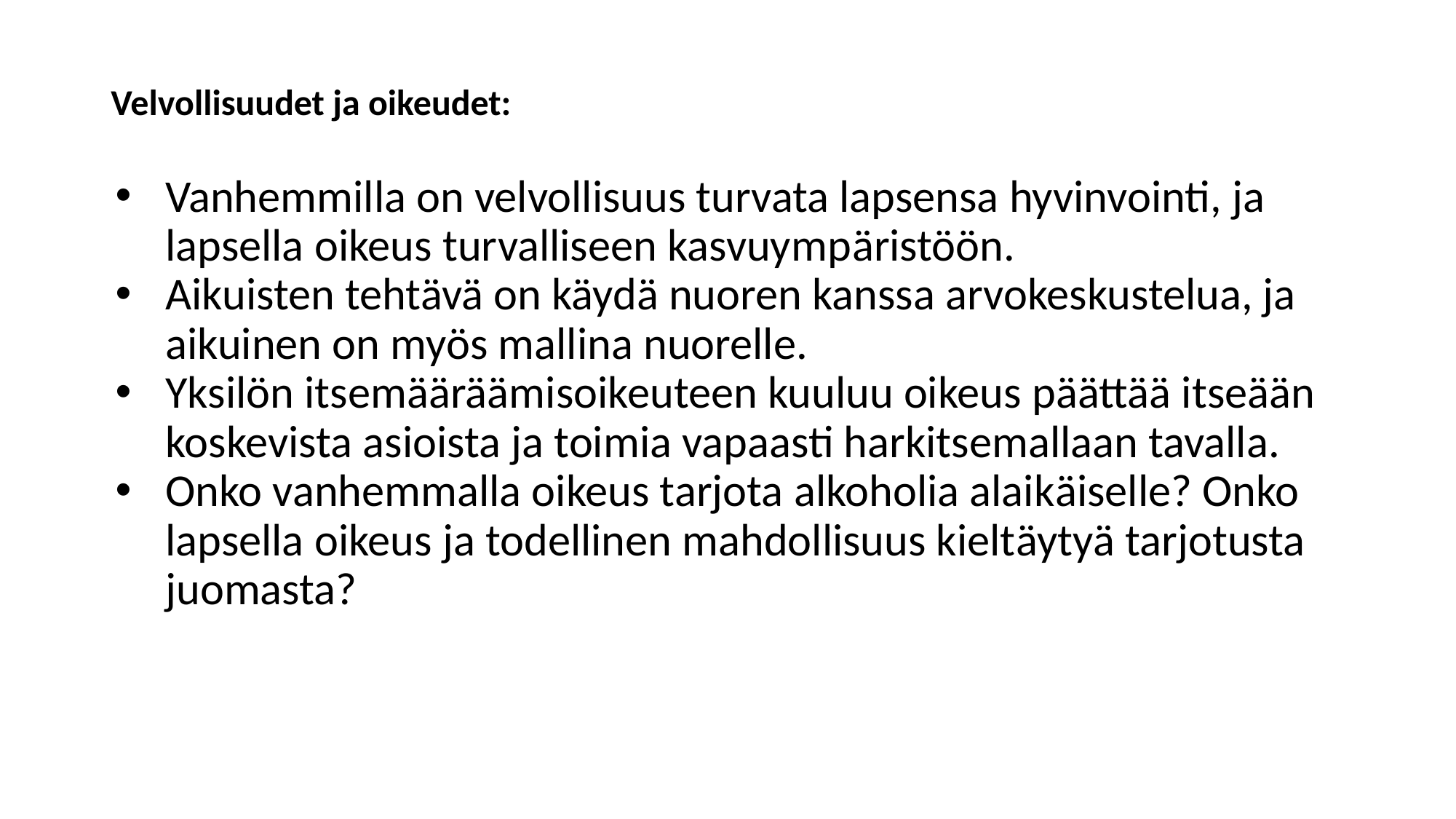

#
Velvollisuudet ja oikeudet:

Vanhemmilla on velvollisuus turvata lapsensa hyvinvointi, ja lapsella oikeus turvalliseen kasvuympäristöön.
Aikuisten tehtävä on käydä nuoren kanssa arvokeskustelua, ja aikuinen on myös mallina nuorelle.
Yksilön itsemääräämisoikeuteen kuuluu oikeus päättää itseään koskevista asioista ja toimia vapaasti harkitsemallaan tavalla.
Onko vanhemmalla oikeus tarjota alkoholia alaikäiselle? Onko lapsella oikeus ja todellinen mahdollisuus kieltäytyä tarjotusta juomasta?